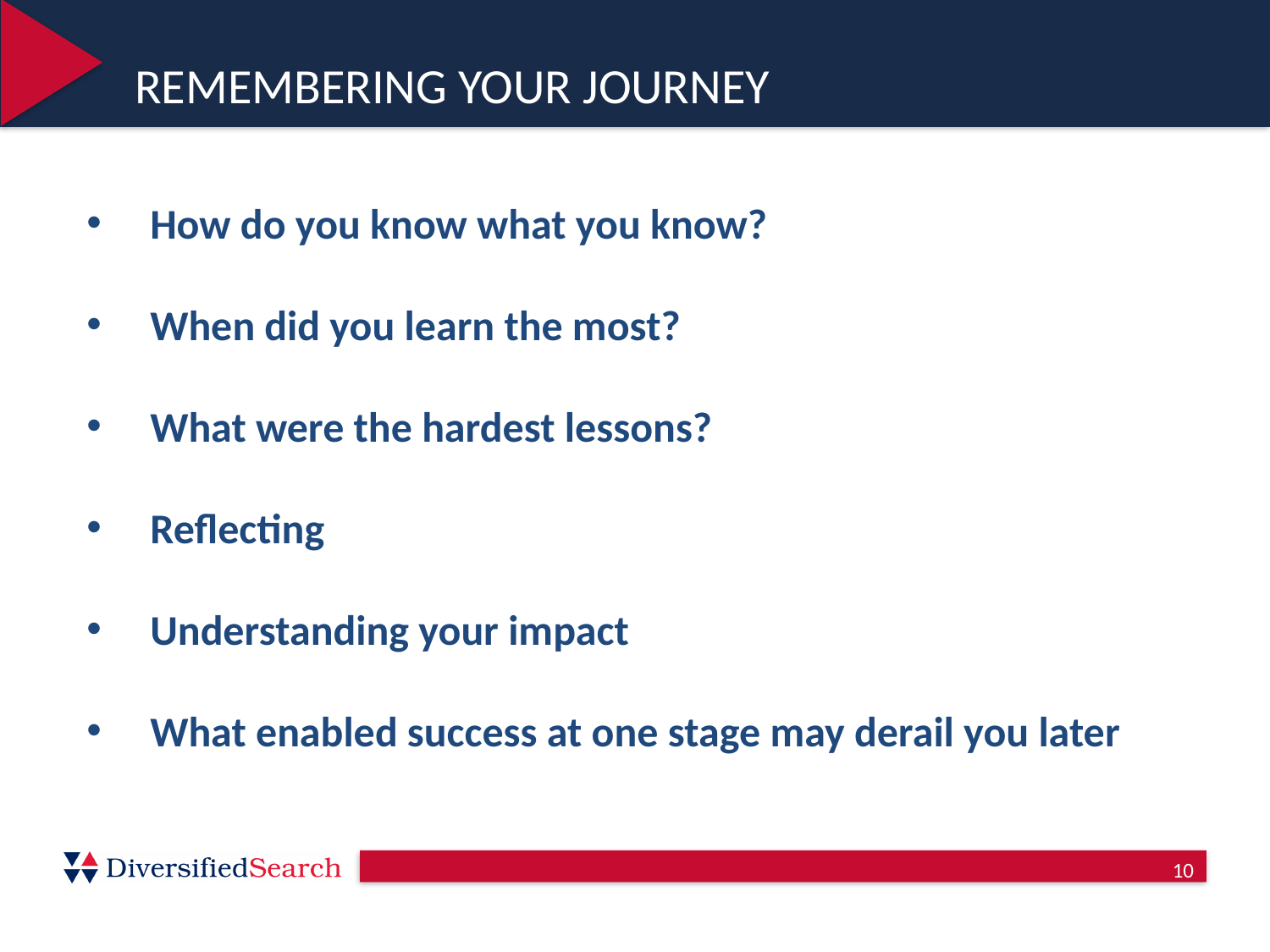

REMEMBERING YOUR JOURNEY
How do you know what you know?

When did you learn the most?

What were the hardest lessons?

Reflecting

Understanding your impact

What enabled success at one stage may derail you later